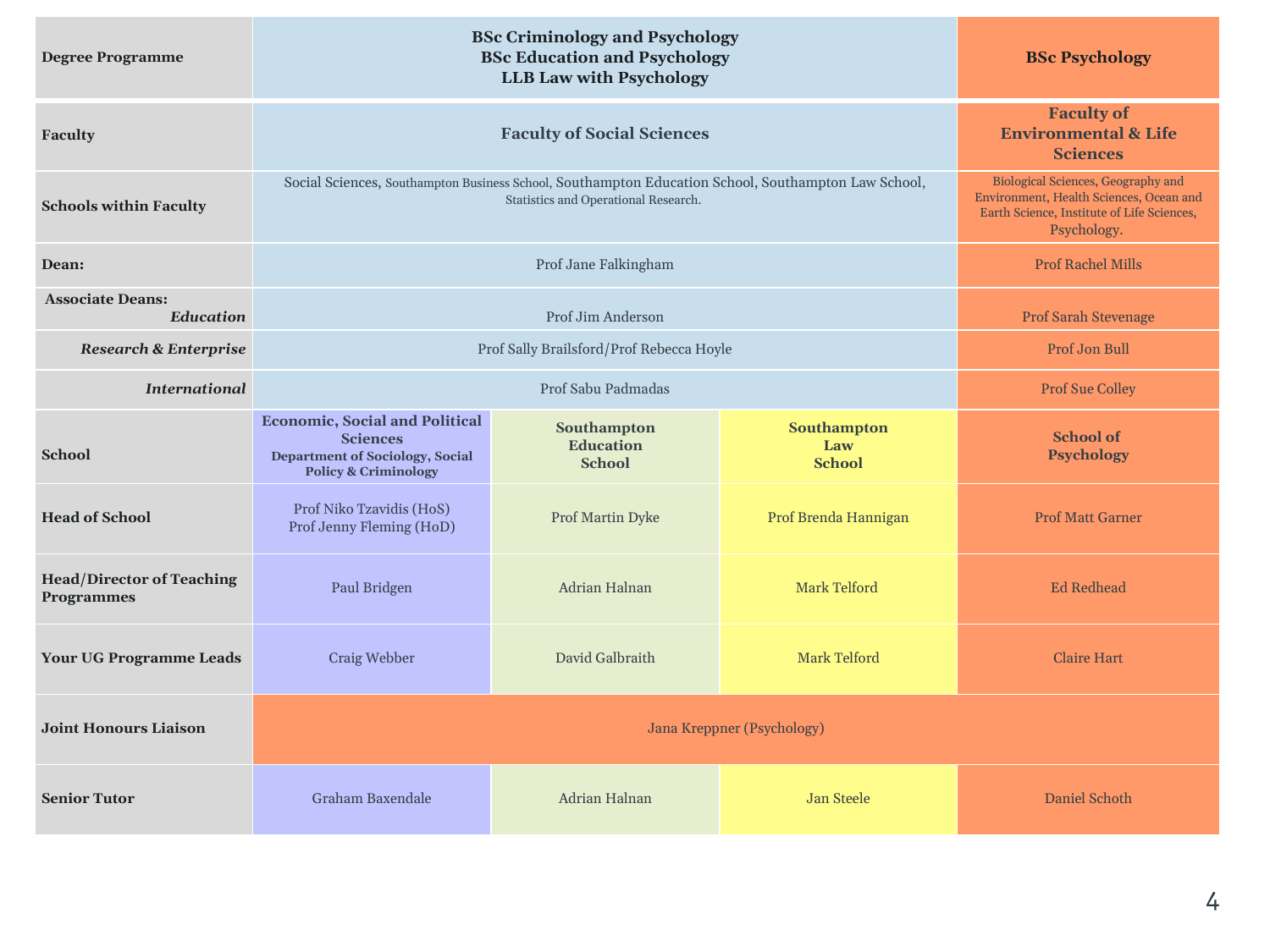

| Degree Programme | BSc Criminology and Psychology BSc Education and Psychology LLB Law with Psychology |  |  | BSc Psychology |
| --- | --- | --- | --- | --- |
| Faculty | Faculty of Social Sciences |  |  | Faculty of Environmental & Life Sciences |
| Schools within Faculty | Social Sciences, Southampton Business School, Southampton Education School, Southampton Law School, Statistics and Operational Research. |  |  | Biological Sciences, Geography and Environment, Health Sciences, Ocean and Earth Science, Institute of Life Sciences, Psychology. |
| Dean: | Prof Jane Falkingham |  |  | Prof Rachel Mills |
| Associate Deans: Education | Prof Jim Anderson |  |  | Prof Sarah Stevenage |
| Research & Enterprise | Prof Sally Brailsford/Prof Rebecca Hoyle |  |  | Prof Jon Bull |
| International | Prof Sabu Padmadas |  |  | Prof Sue Colley |
| School | Economic, Social and Political Sciences Department of Sociology, Social Policy & Criminology | Southampton Education School | Southampton Law School | School of Psychology |
| Head of School | Prof Niko Tzavidis (HoS) Prof Jenny Fleming (HoD) | Prof Martin Dyke | Prof Brenda Hannigan | Prof Matt Garner |
| Head/Director of Teaching Programmes | Paul Bridgen | Adrian Halnan | Mark Telford | Ed Redhead |
| Your UG Programme Leads | Craig Webber | David Galbraith | Mark Telford | Claire Hart |
| Joint Honours Liaison | Jana Kreppner (Psychology) |  |  |  |
| Senior Tutor | Graham Baxendale | Adrian Halnan | Jan Steele | Daniel Schoth |
4